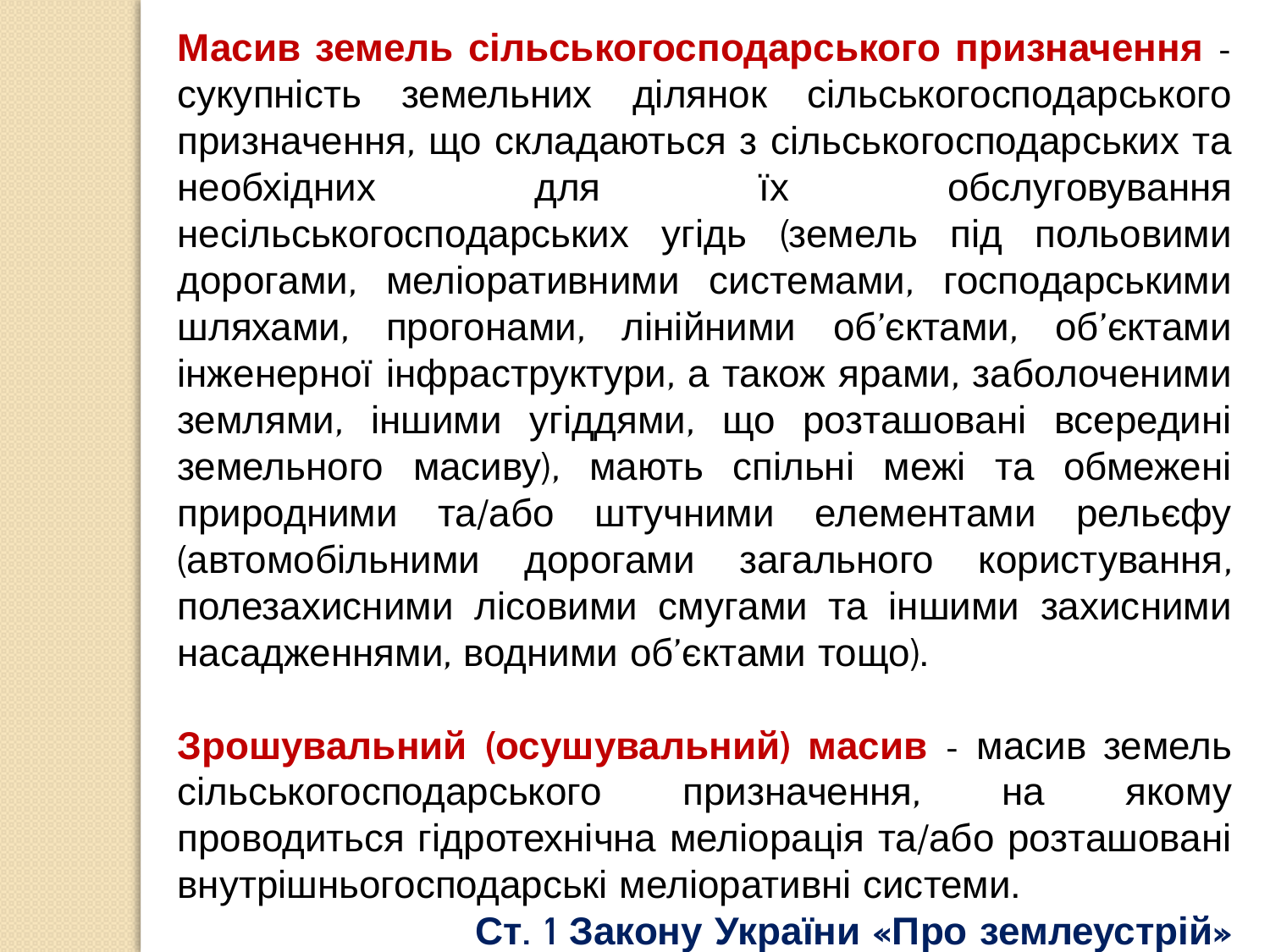

Масив земель сільськогосподарського призначення - сукупність земельних ділянок сільськогосподарського призначення, що складаються з сільськогосподарських та необхідних для їх обслуговування несільськогосподарських угідь (земель під польовими дорогами, меліоративними системами, господарськими шляхами, прогонами, лінійними об’єктами, об’єктами інженерної інфраструктури, а також ярами, заболоченими землями, іншими угіддями, що розташовані всередині земельного масиву), мають спільні межі та обмежені природними та/або штучними елементами рельєфу (автомобільними дорогами загального користування, полезахисними лісовими смугами та іншими захисними насадженнями, водними об’єктами тощо).

Зрошувальний (осушувальний) масив - масив земель сільськогосподарського призначення, на якому проводиться гідротехнічна меліорація та/або розташовані внутрішньогосподарські меліоративні системи.
Ст. 1 Закону України «Про землеустрій»